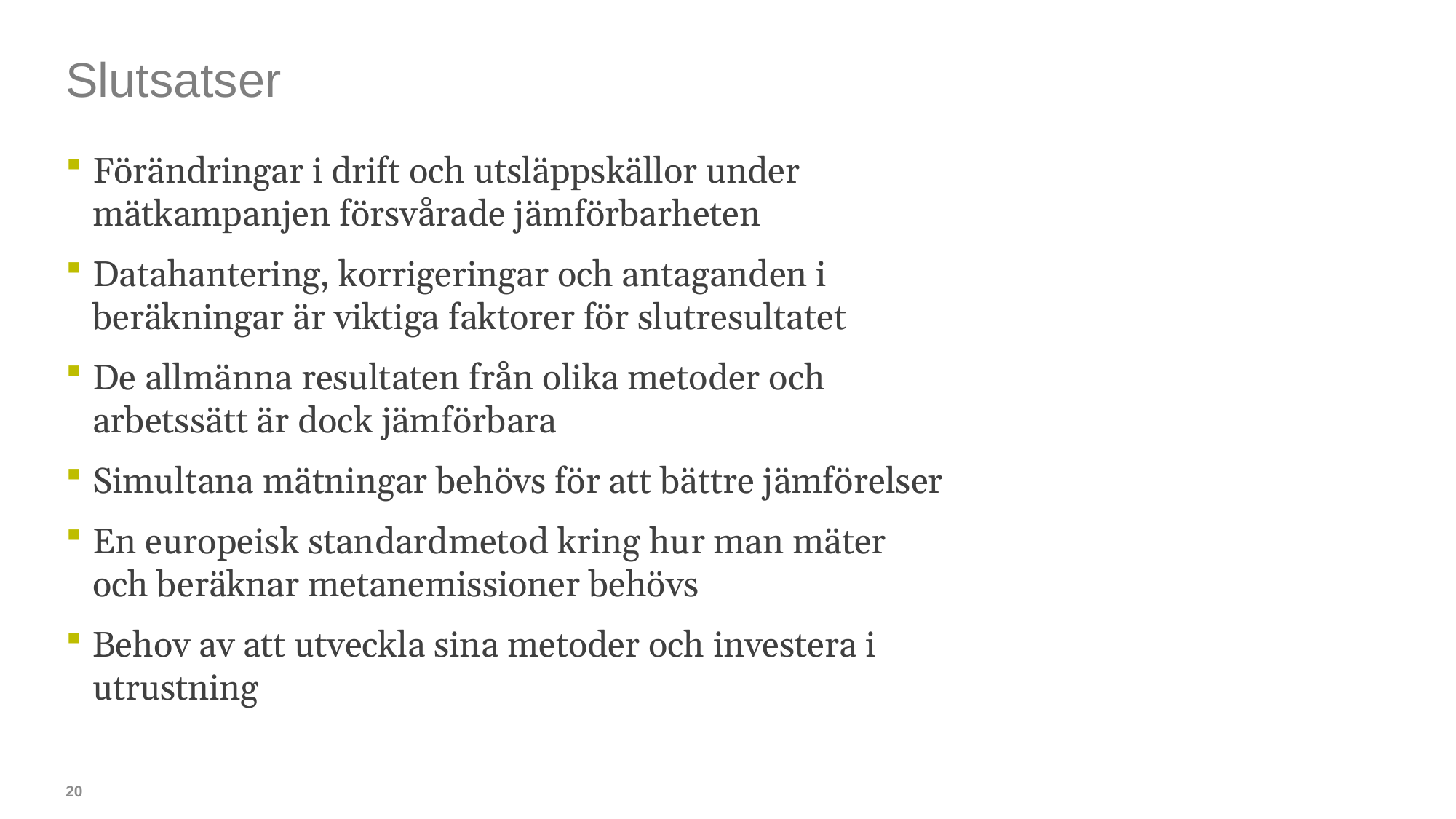

# Slutsatser
Förändringar i drift och utsläppskällor under mätkampanjen försvårade jämförbarheten
Datahantering, korrigeringar och antaganden i beräkningar är viktiga faktorer för slutresultatet
De allmänna resultaten från olika metoder och arbetssätt är dock jämförbara
Simultana mätningar behövs för att bättre jämförelser
En europeisk standardmetod kring hur man mäter och beräknar metanemissioner behövs
Behov av att utveckla sina metoder och investera i utrustning

20